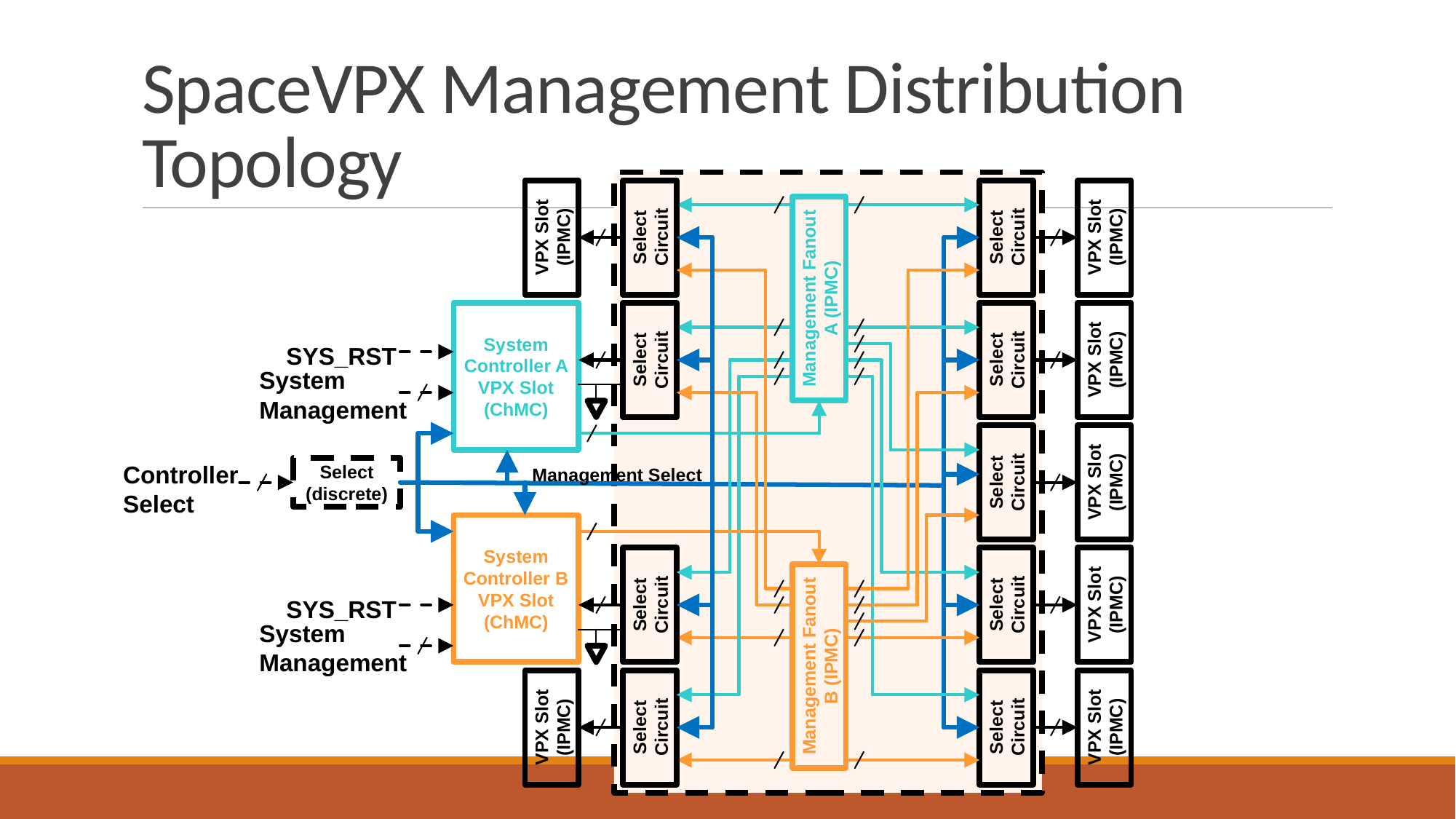

# SpaceVPX Management Distribution Topology

VPX Slot (IPMC)
Select Circuit
Select Circuit
VPX Slot (IPMC)
Management Fanout A (IPMC)
System Controller A VPX Slot
(ChMC)
Select Circuit
Select Circuit
VPX Slot (IPMC)
SYS_RST
System
Management

Select Circuit
VPX Slot (IPMC)
Select (discrete)
Management Select
System Controller B VPX Slot
(ChMC)
Select Circuit
Select Circuit
VPX Slot (IPMC)
Management Fanout B (IPMC)
SYS_RST
System
Management

VPX Slot (IPMC)
Select Circuit
Select Circuit
VPX Slot (IPMC)
Controller Select